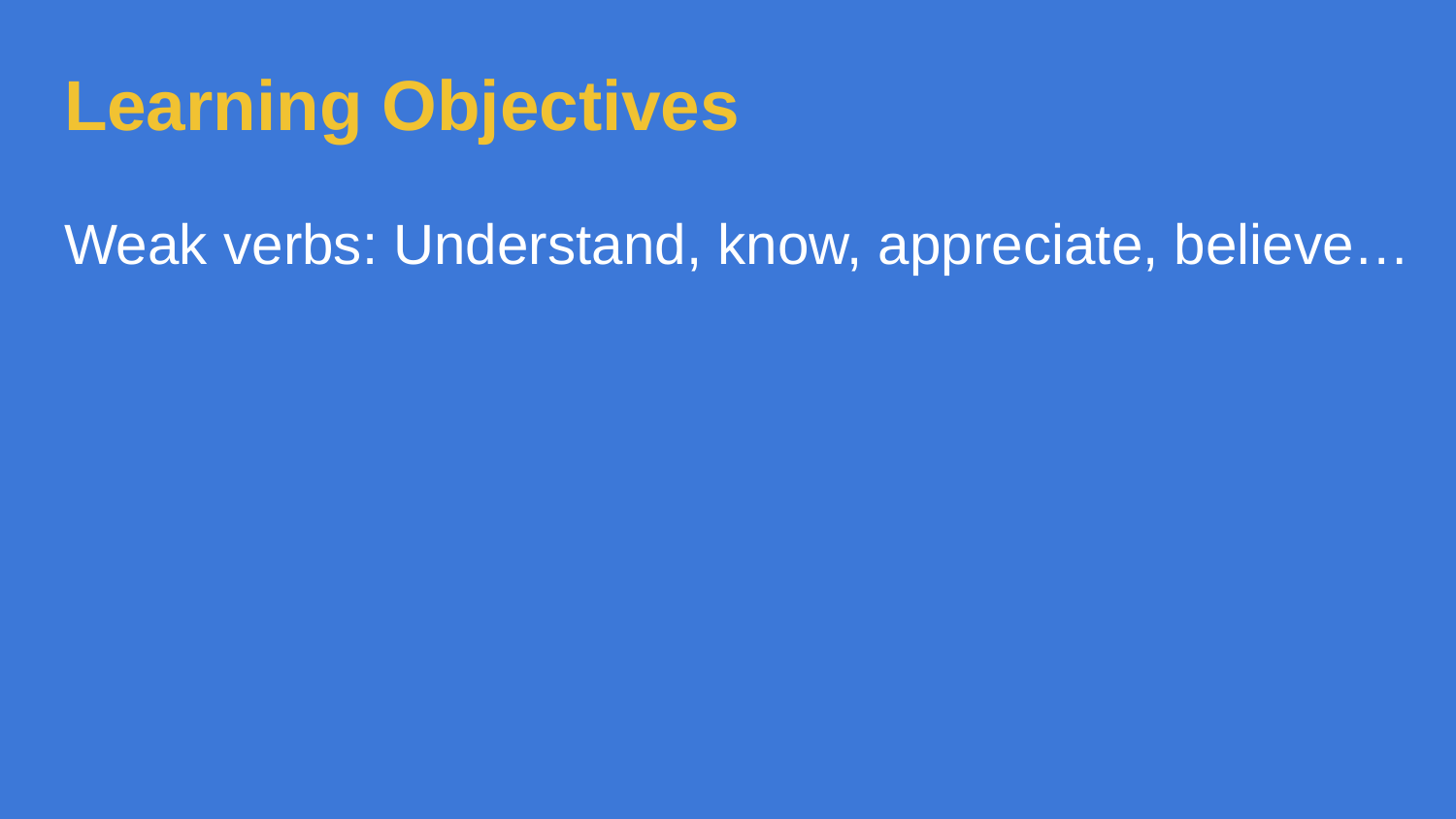

# Learning Objectives
Weak verbs: Understand, know, appreciate, believe…